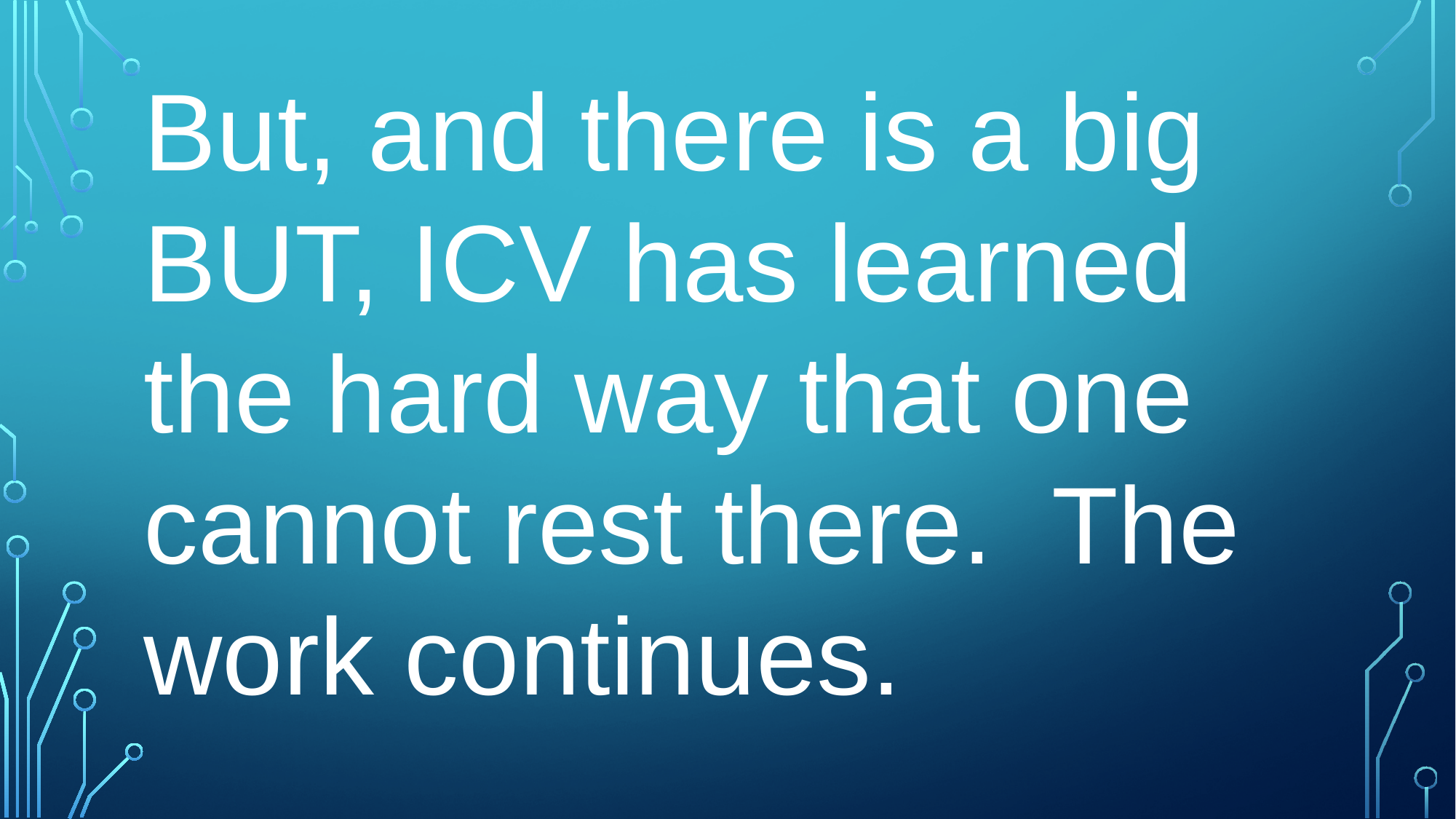

But, and there is a big BUT, ICV has learned the hard way that one cannot rest there.  The work continues.